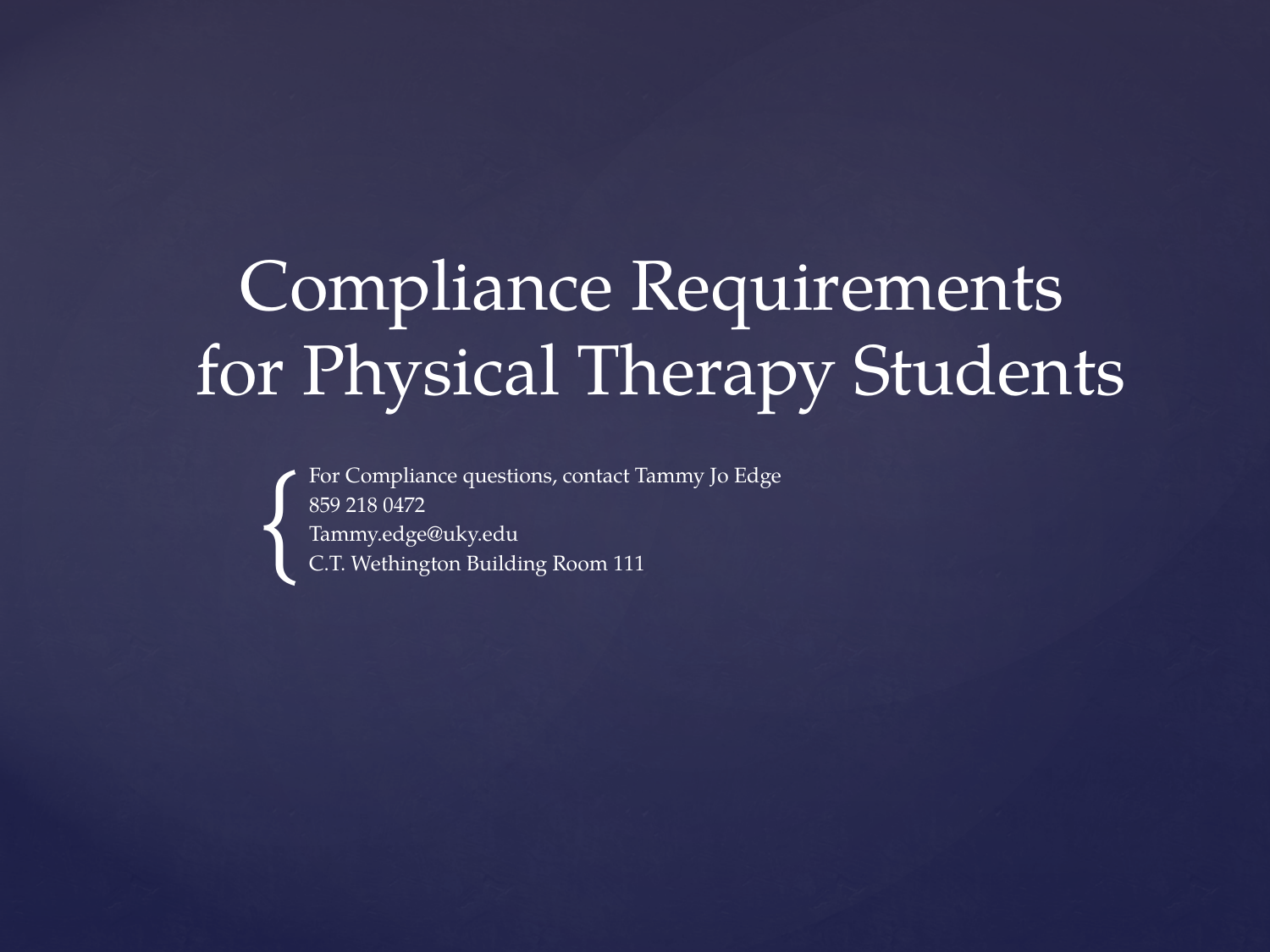

# Compliance Requirements for Physical Therapy Students
For Compliance questions, contact Tammy Jo Edge
859 218 0472
Tammy.edge@uky.edu
C.T. Wethington Building Room 111